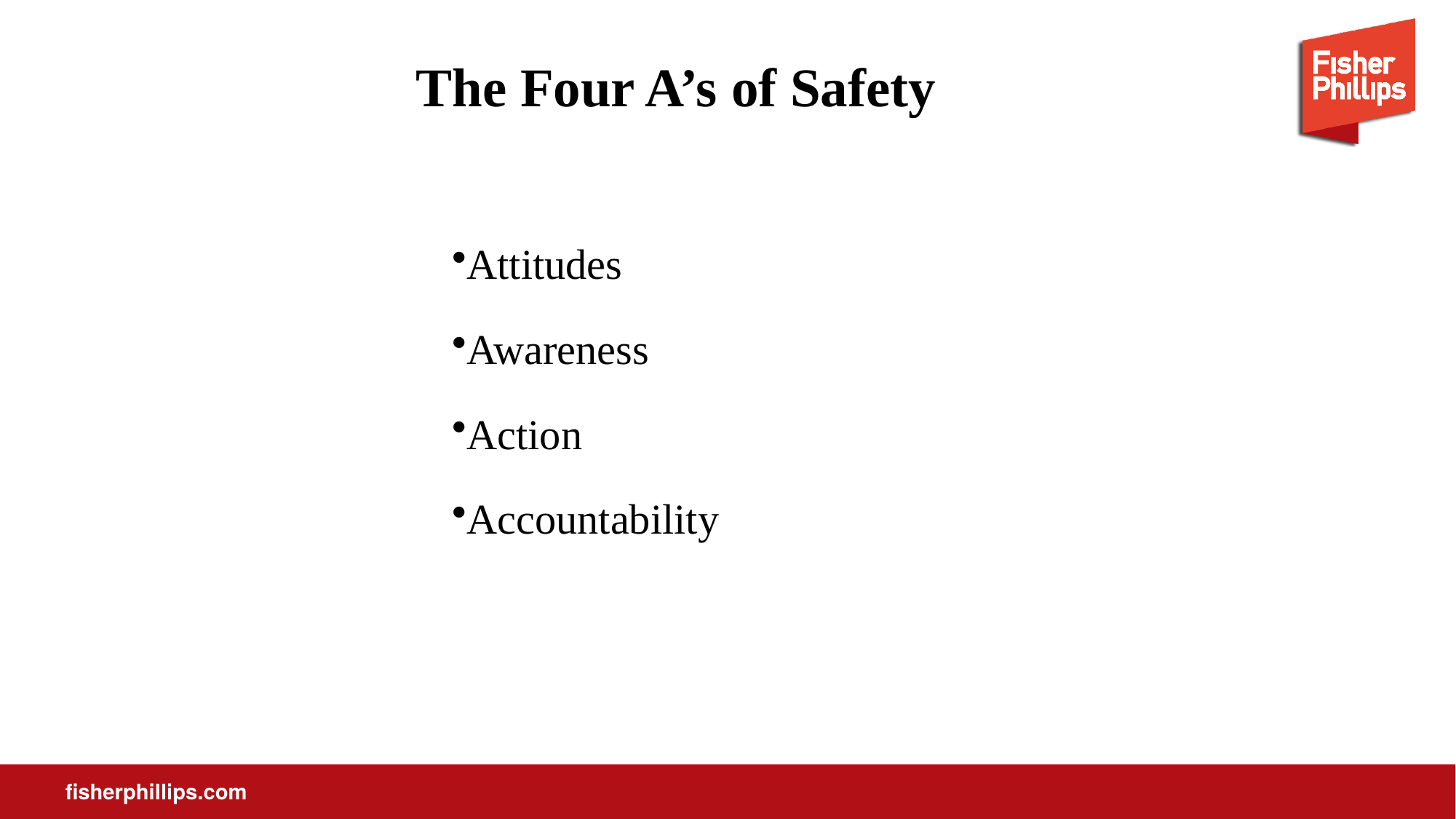

# The Four A’s of Safety
Attitudes
Awareness
Action
Accountability